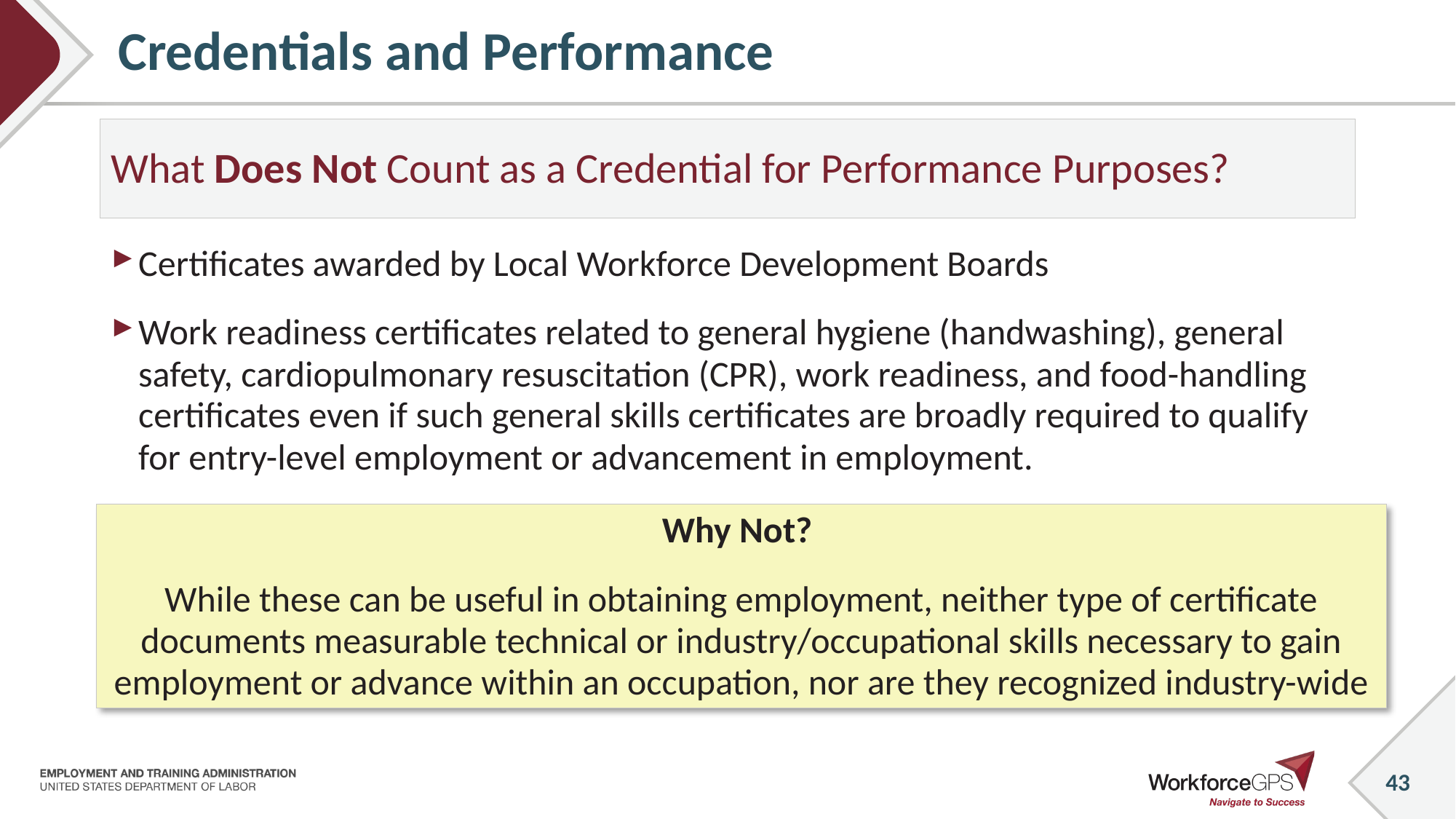

# Credentials and Performance
What Does Not Count as a Credential for Performance Purposes?
Certificates awarded by Local Workforce Development Boards
Work readiness certificates related to general hygiene (handwashing), general safety, cardiopulmonary resuscitation (CPR), work readiness, and food-handling certificates even if such general skills certificates are broadly required to qualify for entry-level employment or advancement in employment.
Why Not?
While these can be useful in obtaining employment, neither type of certificate documents measurable technical or industry/occupational skills necessary to gain employment or advance within an occupation, nor are they recognized industry-wide
43